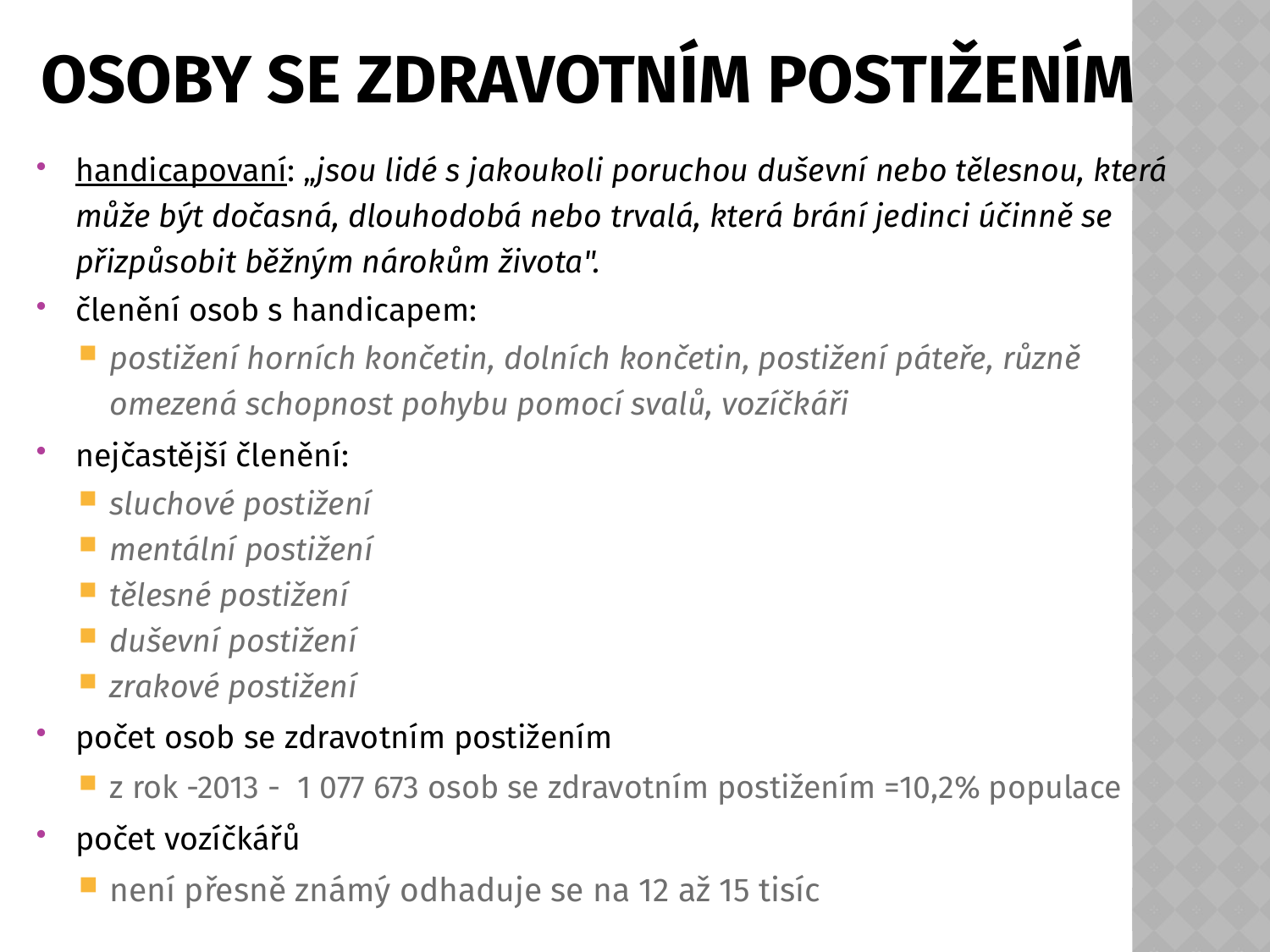

# Osoby se zdravotním postižením
handicapovaní: „jsou lidé s jakoukoli poruchou duševní nebo tělesnou, která může být dočasná, dlouhodobá nebo trvalá, která brání jedinci účinně se přizpůsobit běžným nárokům života".
členění osob s handicapem:
postižení horních končetin, dolních končetin, postižení páteře, různě omezená schopnost pohybu pomocí svalů, vozíčkáři
nejčastější členění:
sluchové postižení
mentální postižení
tělesné postižení
duševní postižení
zrakové postižení
počet osob se zdravotním postižením
z rok -2013 -  1 077 673 osob se zdravotním postižením =10,2% populace
počet vozíčkářů
není přesně známý odhaduje se na 12 až 15 tisíc